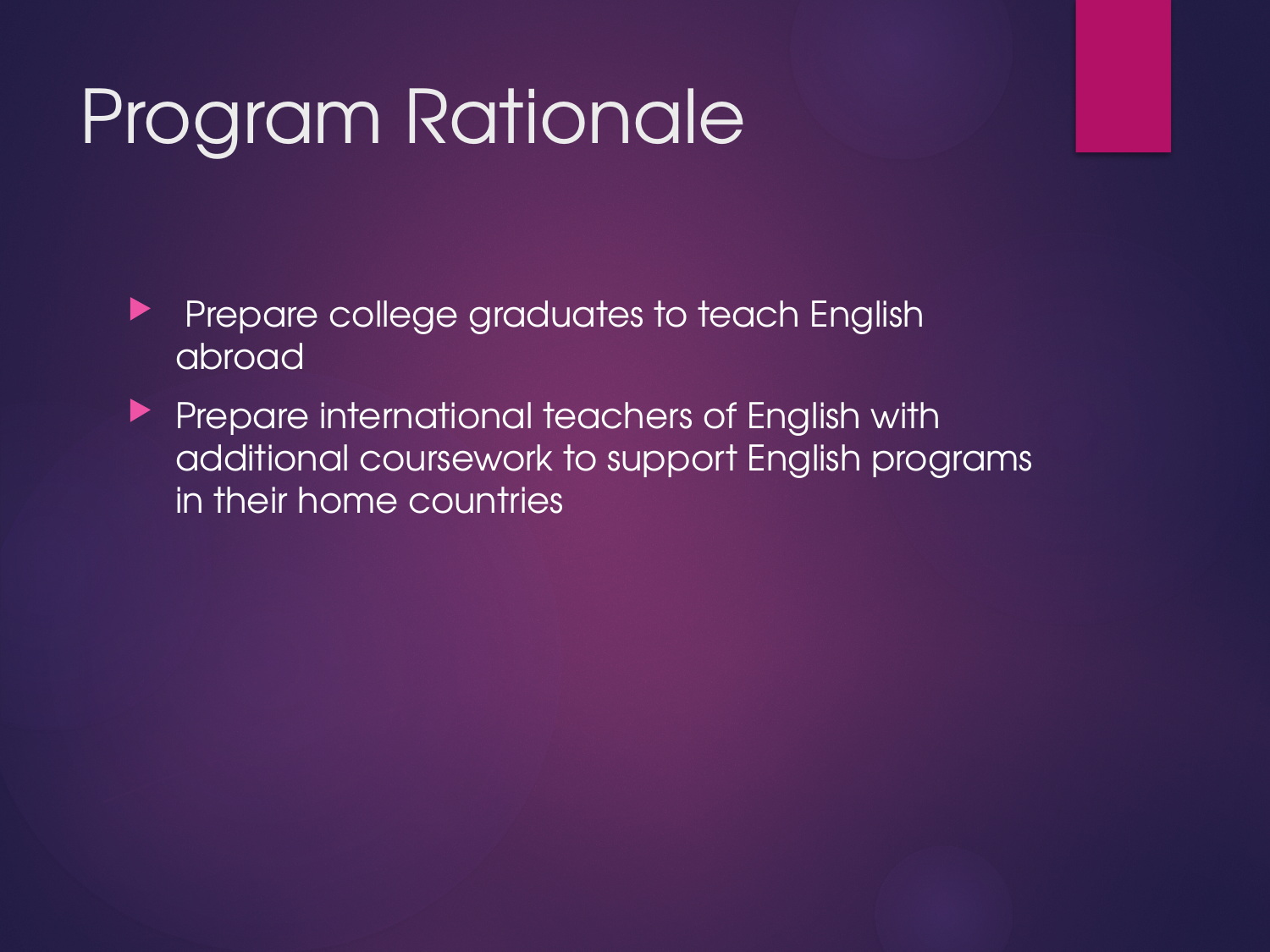

# Program Rationale
 Prepare college graduates to teach English abroad
Prepare international teachers of English with additional coursework to support English programs in their home countries